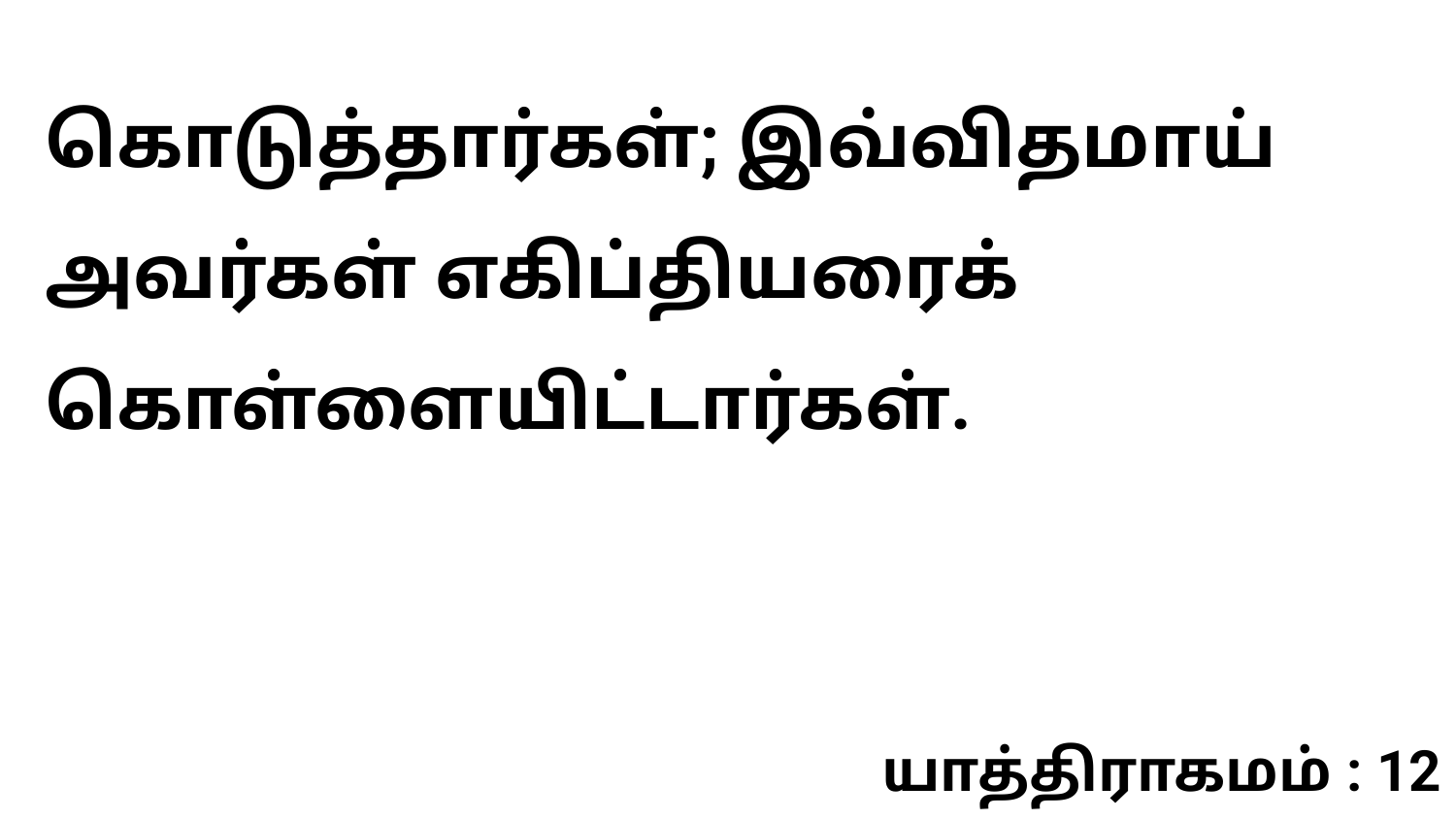

கொடுத்தார்கள்; இவ்விதமாய் அவர்கள் எகிப்தியரைக் கொள்ளையிட்டார்கள்.
யாத்திராகமம் : 12